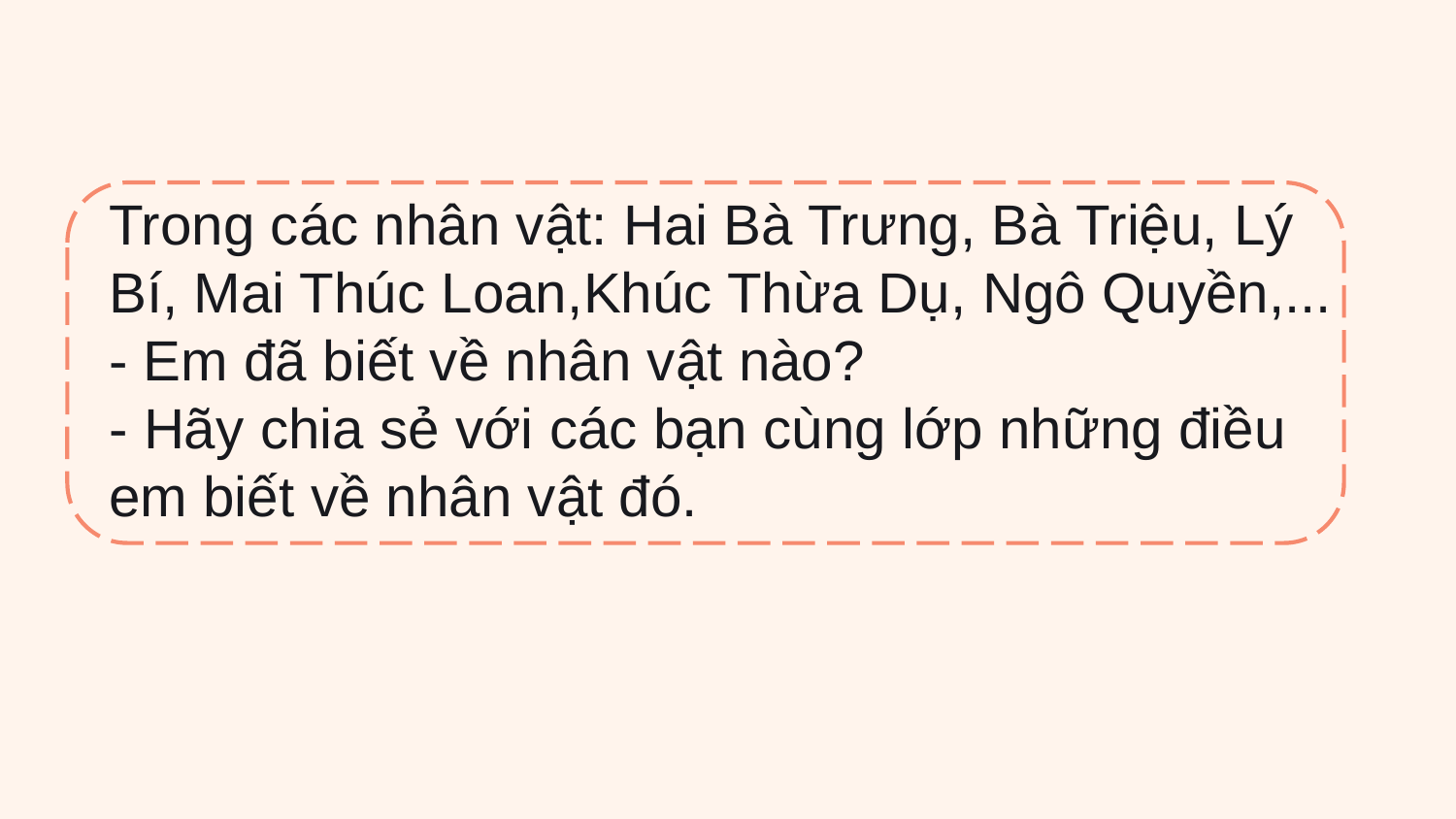

Trong các nhân vật: Hai Bà Trưng, Bà Triệu, Lý Bí, Mai Thúc Loan,Khúc Thừa Dụ, Ngô Quyền,...
- Em đã biết về nhân vật nào?
- Hãy chia sẻ với các bạn cùng lớp những điều em biết về nhân vật đó.